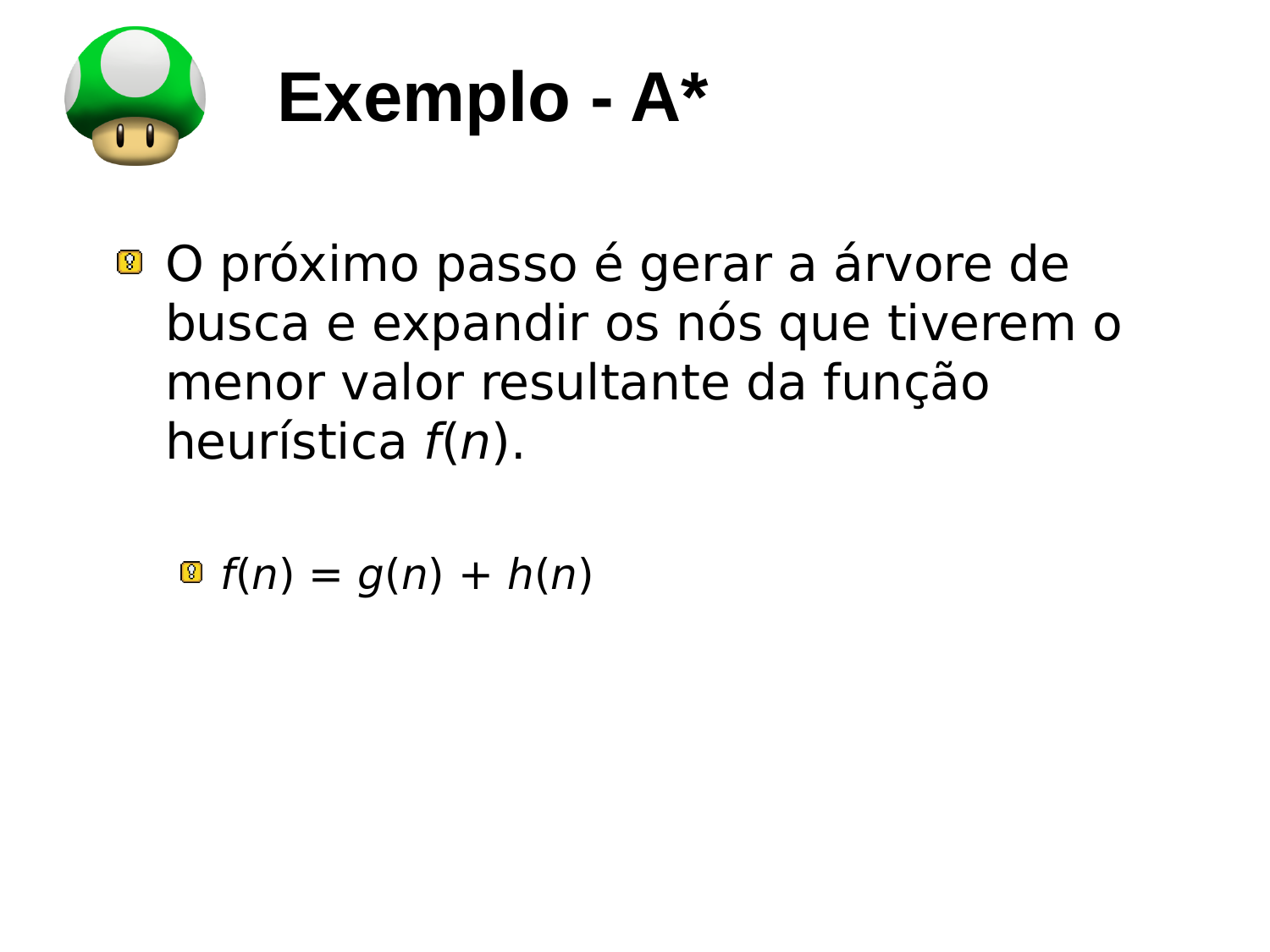

# Exemplo - A*
O próximo passo é gerar a árvore de busca e expandir os nós que tiverem o menor valor resultante da função heurística f(n).

f(n) = g(n) + h(n)